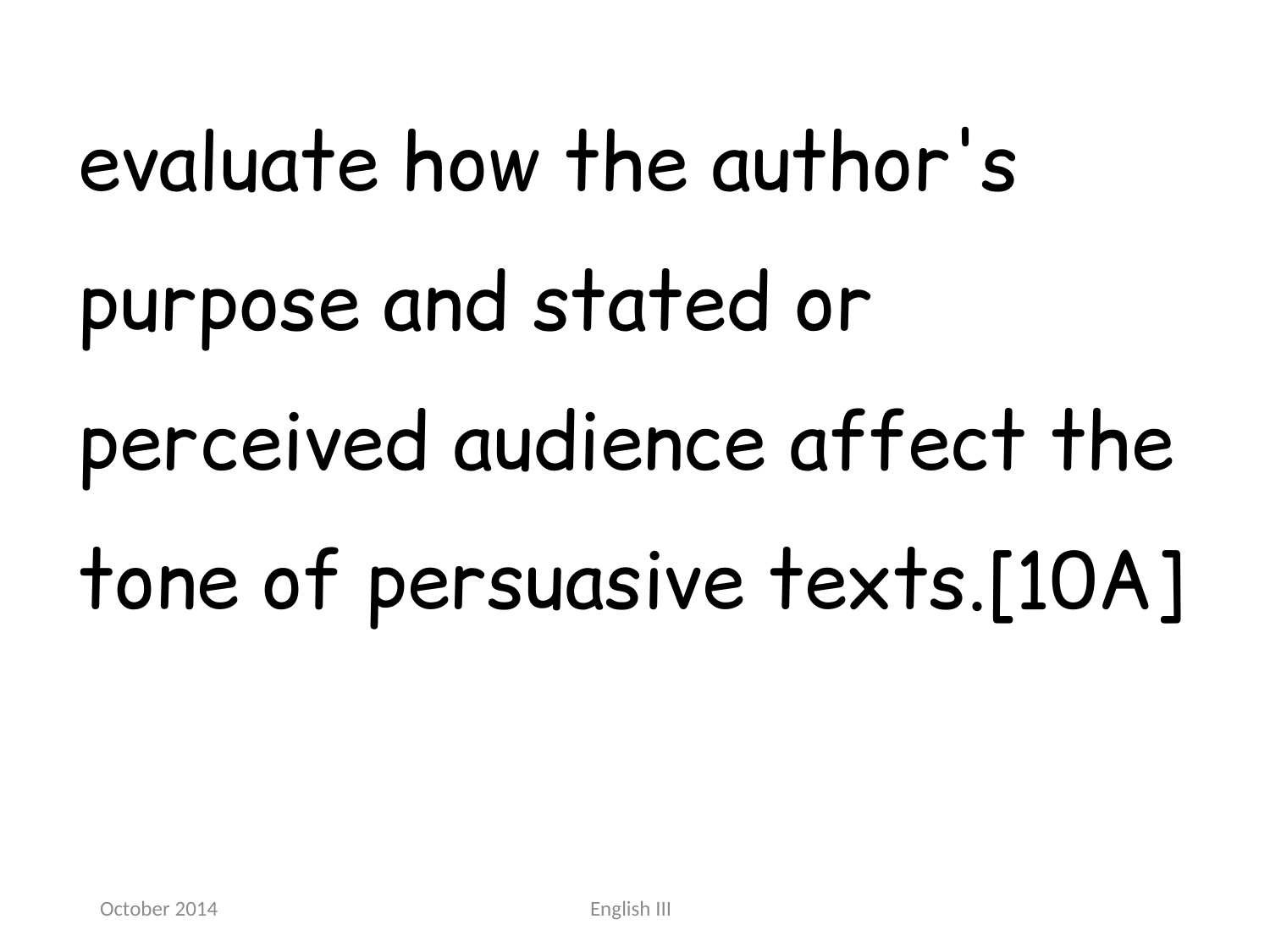

evaluate how the author's purpose and stated or perceived audience affect the tone of persuasive texts.[10A]
October 2014
English III